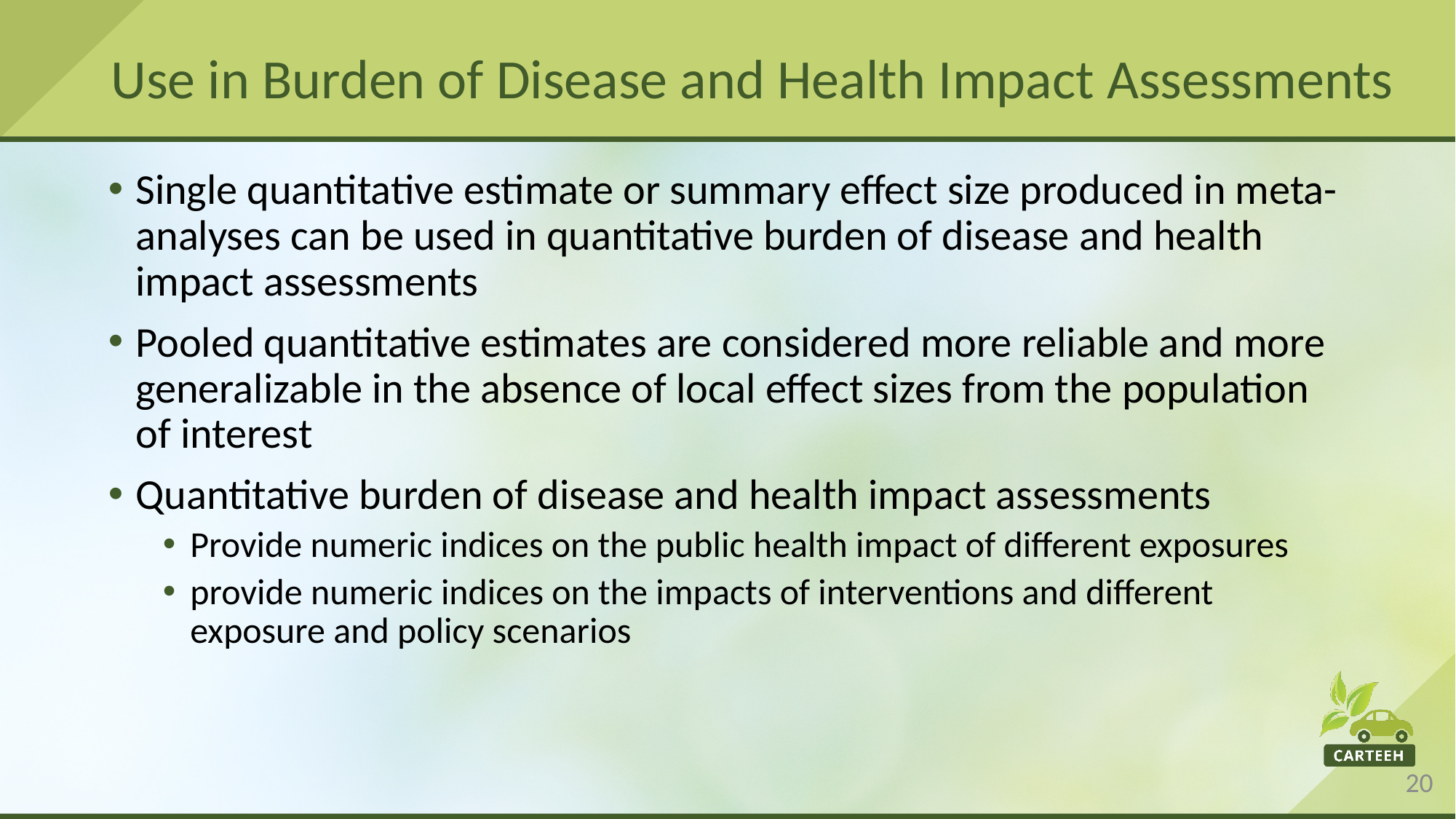

# Use in Burden of Disease and Health Impact Assessments
Single quantitative estimate or summary effect size produced in meta-analyses can be used in quantitative burden of disease and health impact assessments
Pooled quantitative estimates are considered more reliable and more generalizable in the absence of local effect sizes from the population of interest
Quantitative burden of disease and health impact assessments
Provide numeric indices on the public health impact of different exposures
provide numeric indices on the impacts of interventions and different exposure and policy scenarios